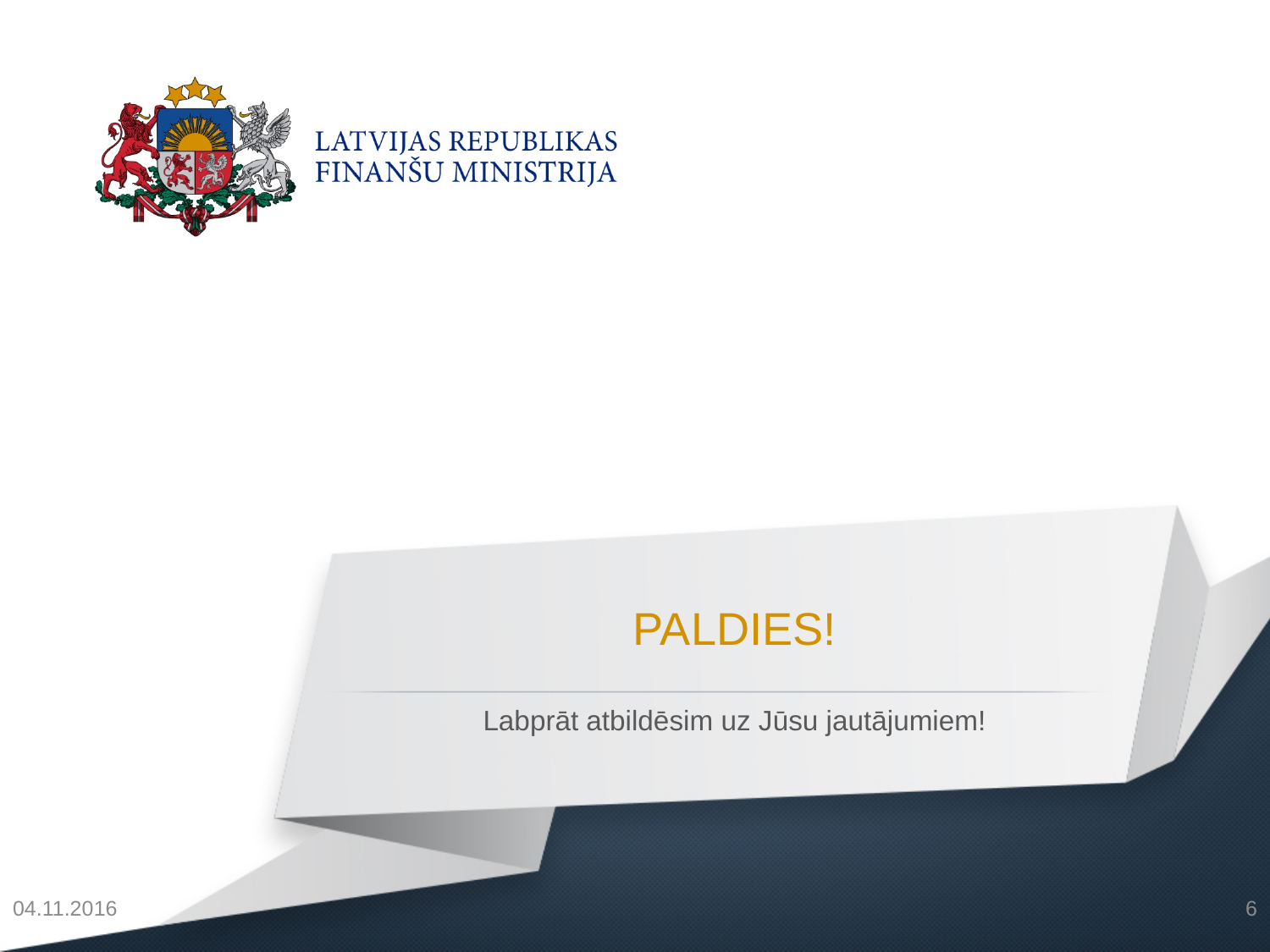

# PALDIES!
Labprāt atbildēsim uz Jūsu jautājumiem!
04.11.2016
6